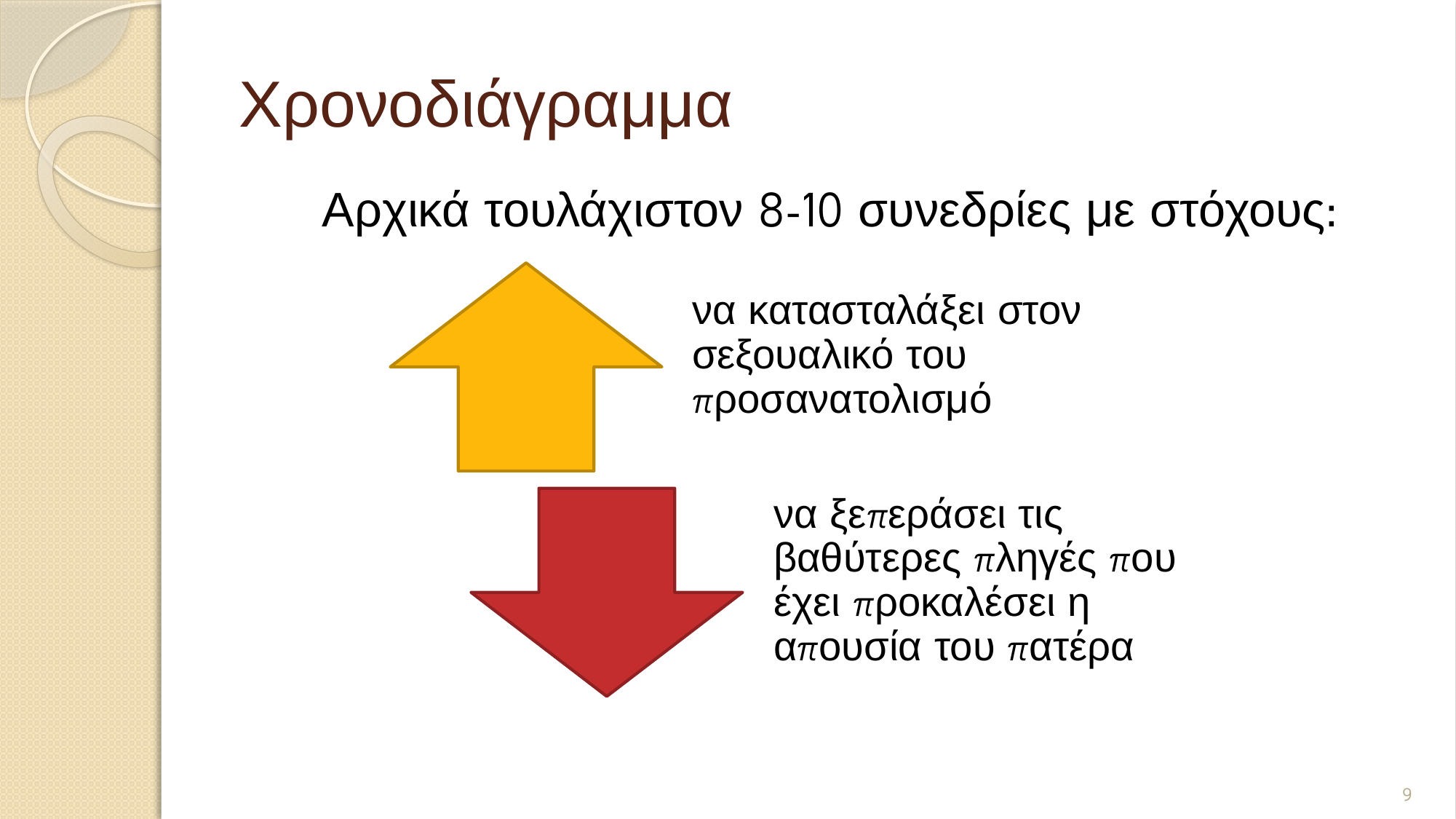

# Χρονοδιάγραμμα
Αρχικά τουλάχιστον 8-10 συνεδρίες με στόχους:

να κατασταλάξει στον σεξουαλικό του προσανατολισμό
να ξεπεράσει τις βαθύτερες πληγές που έχει προκαλέσει η απουσία του πατέρα
9